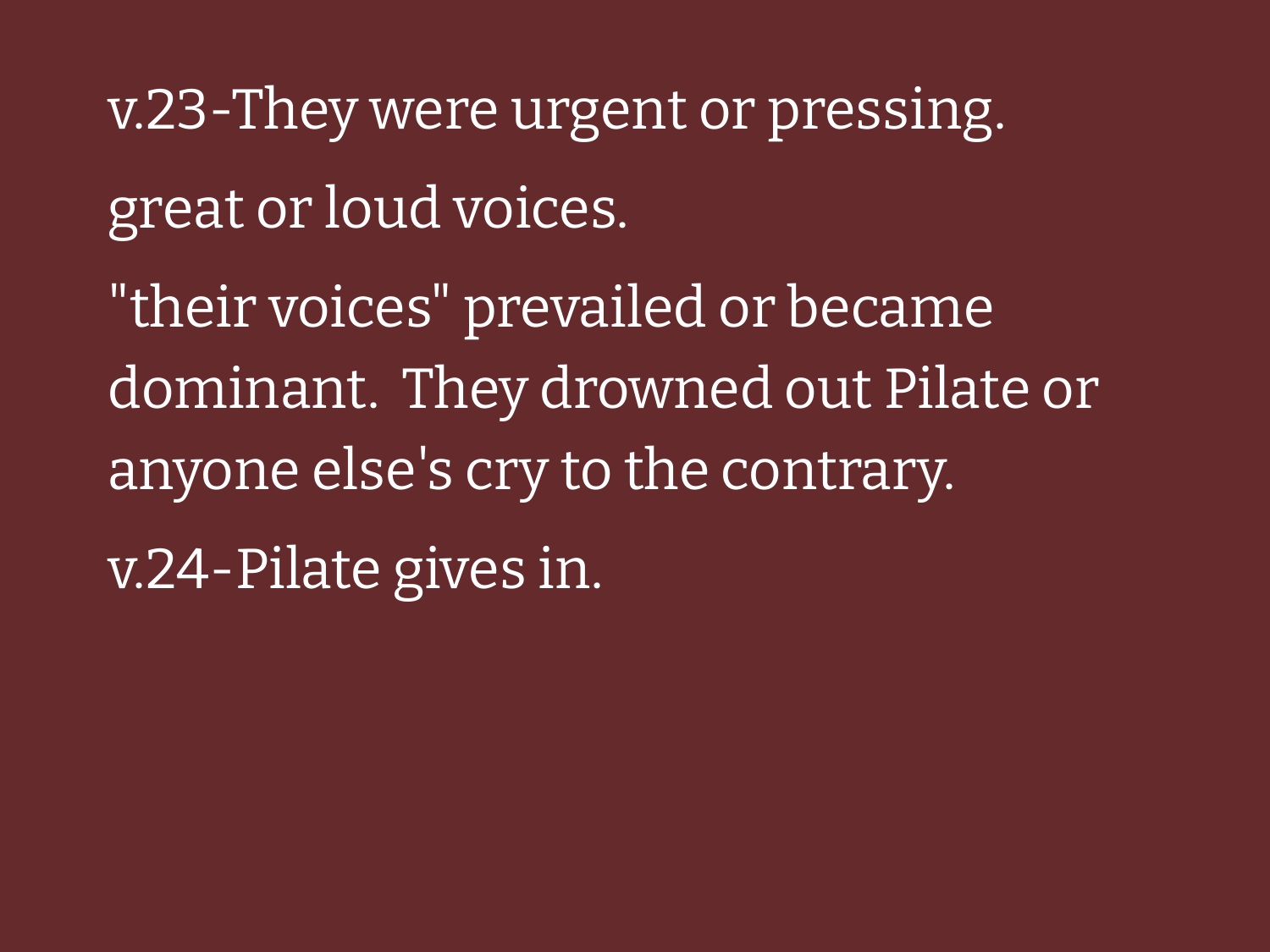

v.23-They were urgent or pressing.
great or loud voices.
"their voices" prevailed or became dominant.  They drowned out Pilate or anyone else's cry to the contrary.
v.24-Pilate gives in.